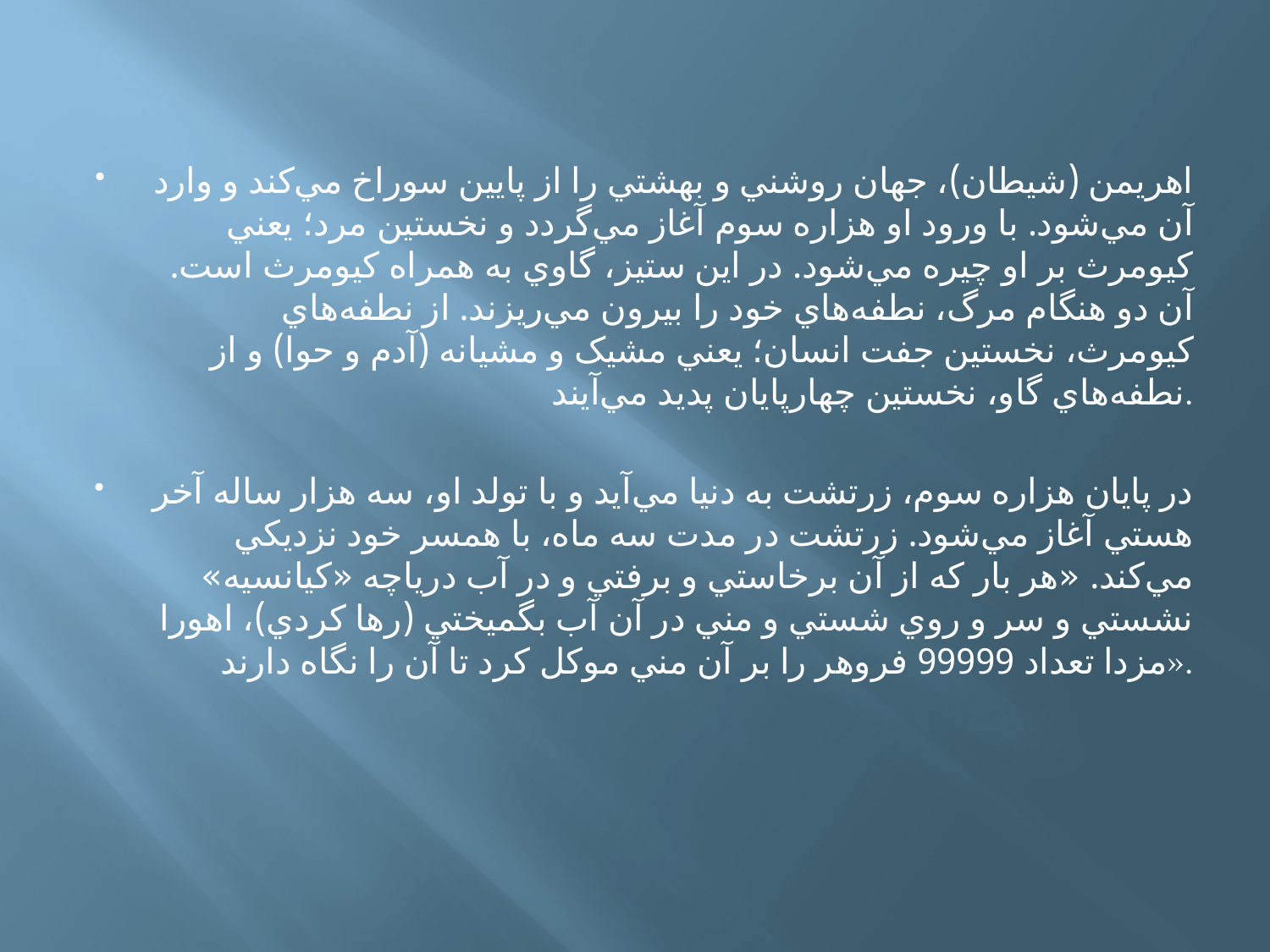

اهريمن (شيطان)، جهان روشني و بهشتي را از پايين سوراخ مي‌کند و وارد آن مي‌شود. با ورود او هزاره سوم آغاز مي‌گردد و نخستين مرد؛ يعني کيومرث بر او چيره مي‌شود. در اين ستيز، گاوي به همراه کيومرث است. آن دو هنگام مرگ، نطفه‌هاي خود را بيرون مي‌ريزند. از نطفه‌هاي کيومرث، نخستين جفت انسان؛ يعني مشيک و مشيانه (آدم و حوا) و از نطفه‌هاي گاو، نخستين چهارپايان پديد مي‌آيند.

در پايان هزاره سوم، زرتشت به دنيا مي‌آيد و با تولد او، سه ‌هزار ساله آخر هستي آغاز مي‌شود. زرتشت در مدت سه ماه، با همسر خود نزديکي مي‌کند. «هر بار که از آن برخاستي و برفتي و در آب درياچه «کيانسيه» نشستي و سر و روي شستي و مني در آن آب بگميختي (رها کردي)، اهورا مزدا تعداد 99999 فروهر را بر آن مني موکل کرد تا آن را نگاه دارند».